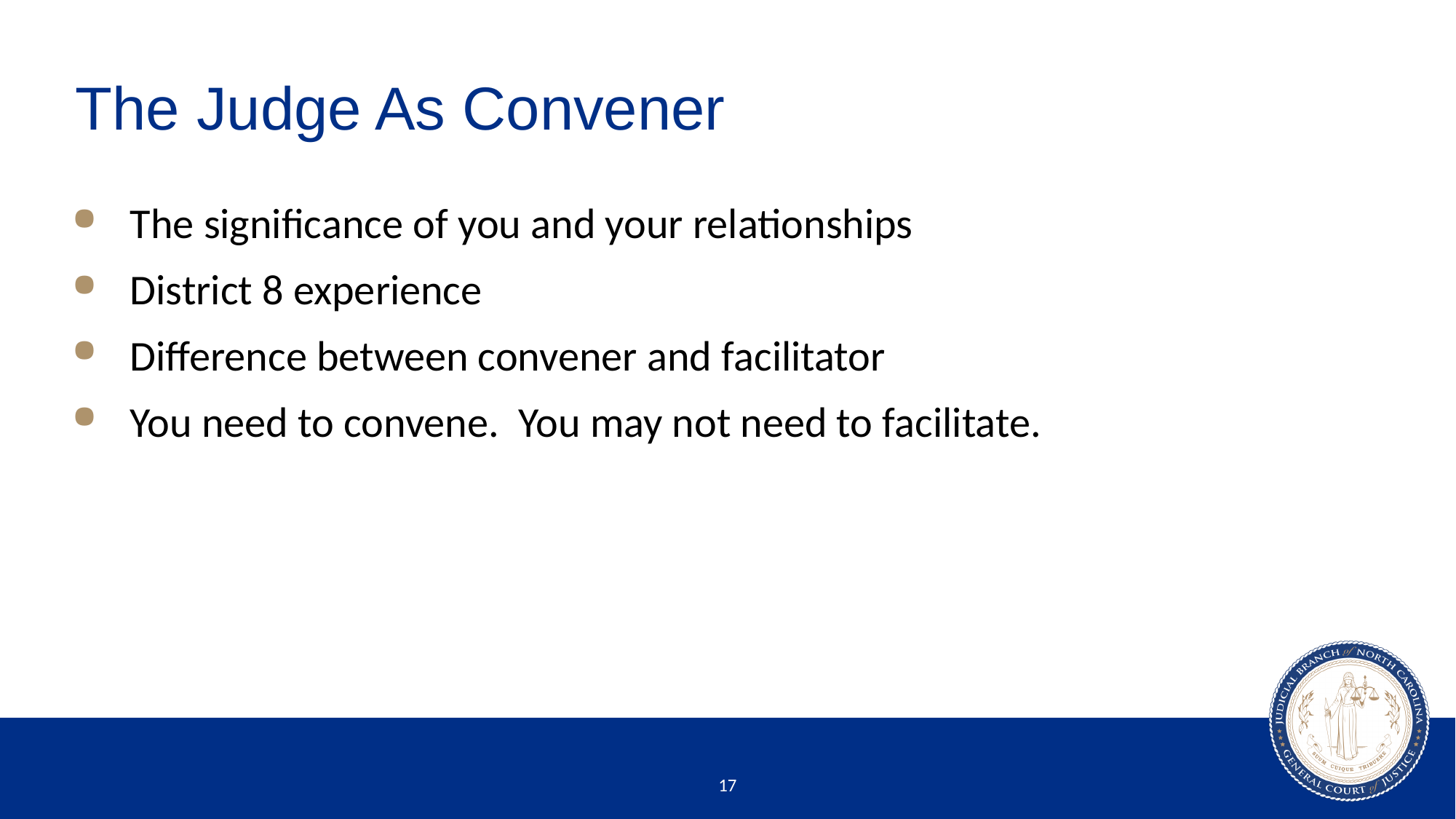

# The Judge As Convener
The significance of you and your relationships
District 8 experience
Difference between convener and facilitator
You need to convene.  You may not need to facilitate.